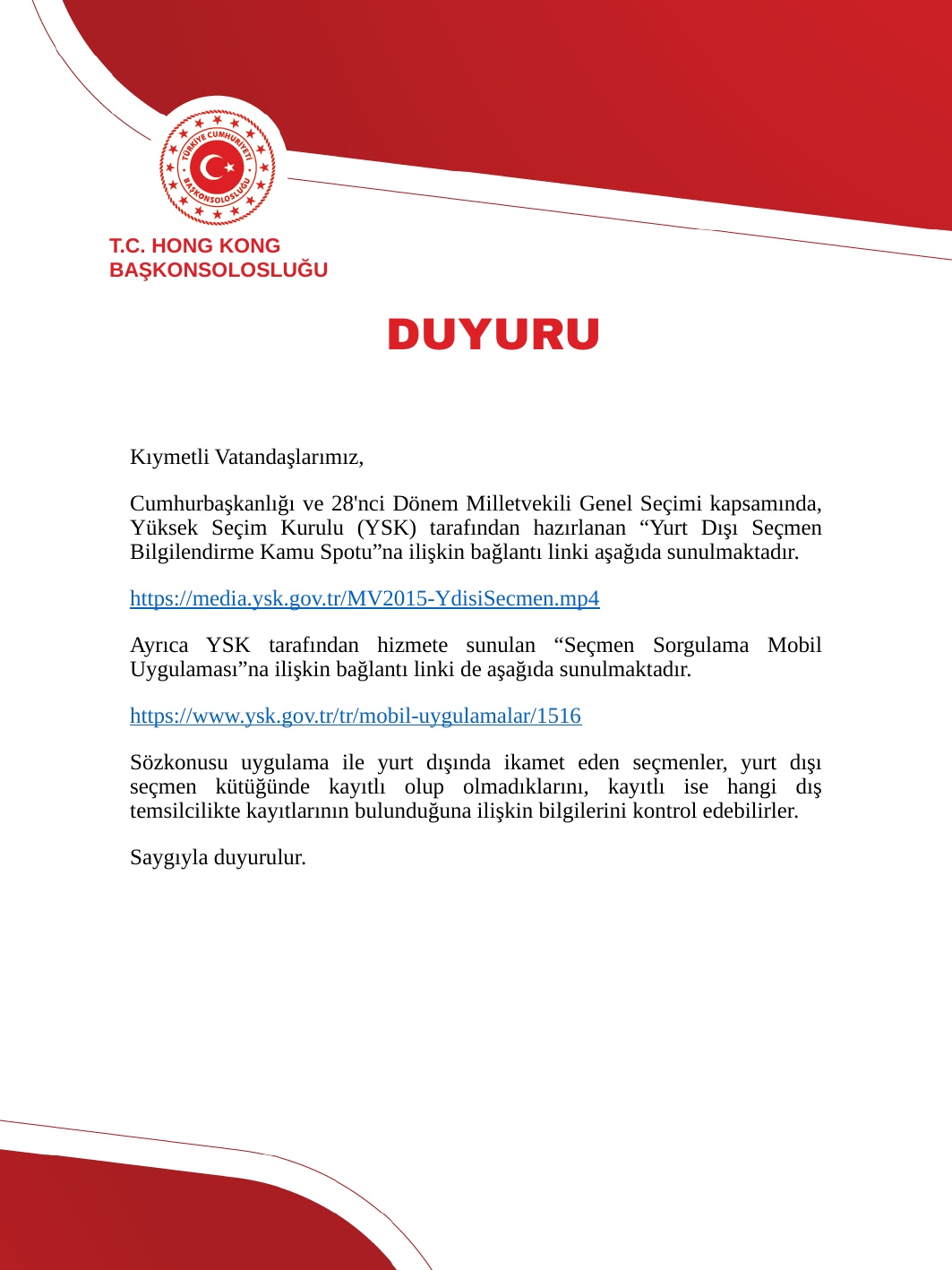

T.C. HONG KONG
BAŞKONSOLOSLUĞU
# DUYURU

Kıymetli Vatandaşlarımız,
Cumhurbaşkanlığı ve 28'nci Dönem Milletvekili Genel Seçimi kapsamında, Yüksek Seçim Kurulu (YSK) tarafından hazırlanan “Yurt Dışı Seçmen Bilgilendirme Kamu Spotu”na ilişkin bağlantı linki aşağıda sunulmaktadır.
https://media.ysk.gov.tr/MV2015-YdisiSecmen.mp4
Ayrıca YSK tarafından hizmete sunulan “Seçmen Sorgulama Mobil Uygulaması”na ilişkin bağlantı linki de aşağıda sunulmaktadır.
https://www.ysk.gov.tr/tr/mobil-uygulamalar/1516
Sözkonusu uygulama ile yurt dışında ikamet eden seçmenler, yurt dışı seçmen kütüğünde kayıtlı olup olmadıklarını, kayıtlı ise hangi dış temsilcilikte kayıtlarının bulunduğuna ilişkin bilgilerini kontrol edebilirler.
Saygıyla duyurulur.